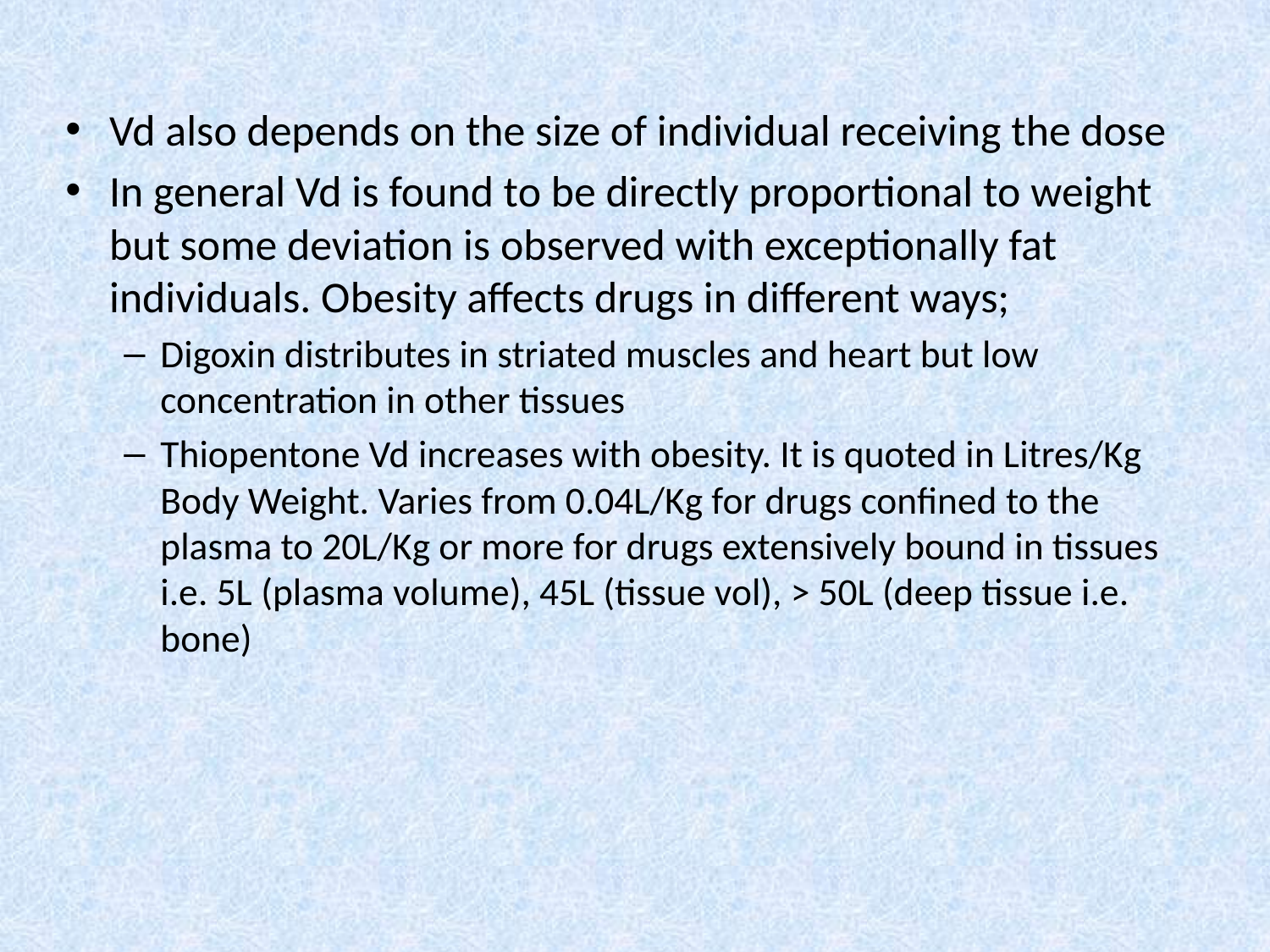

Vd also depends on the size of individual receiving the dose
In general Vd is found to be directly proportional to weight but some deviation is observed with exceptionally fat individuals. Obesity affects drugs in different ways;
Digoxin distributes in striated muscles and heart but low concentration in other tissues
Thiopentone Vd increases with obesity. It is quoted in Litres/Kg Body Weight. Varies from 0.04L/Kg for drugs confined to the plasma to 20L/Kg or more for drugs extensively bound in tissues i.e. 5L (plasma volume), 45L (tissue vol), > 50L (deep tissue i.e. bone)